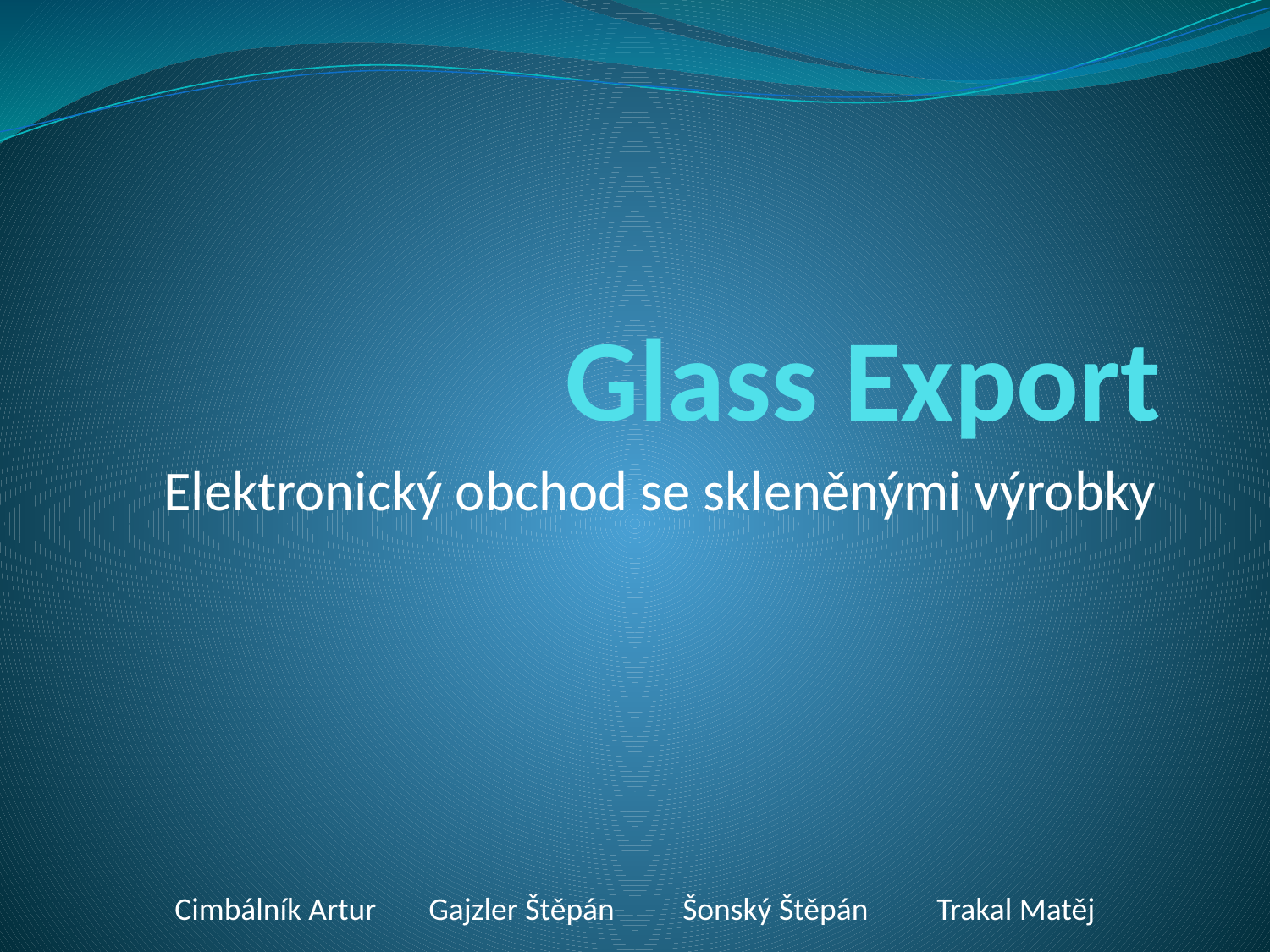

# Glass Export
Elektronický obchod se skleněnými výrobky
Cimbálník Artur	Gajzler Štěpán	Šonský Štěpán	Trakal Matěj